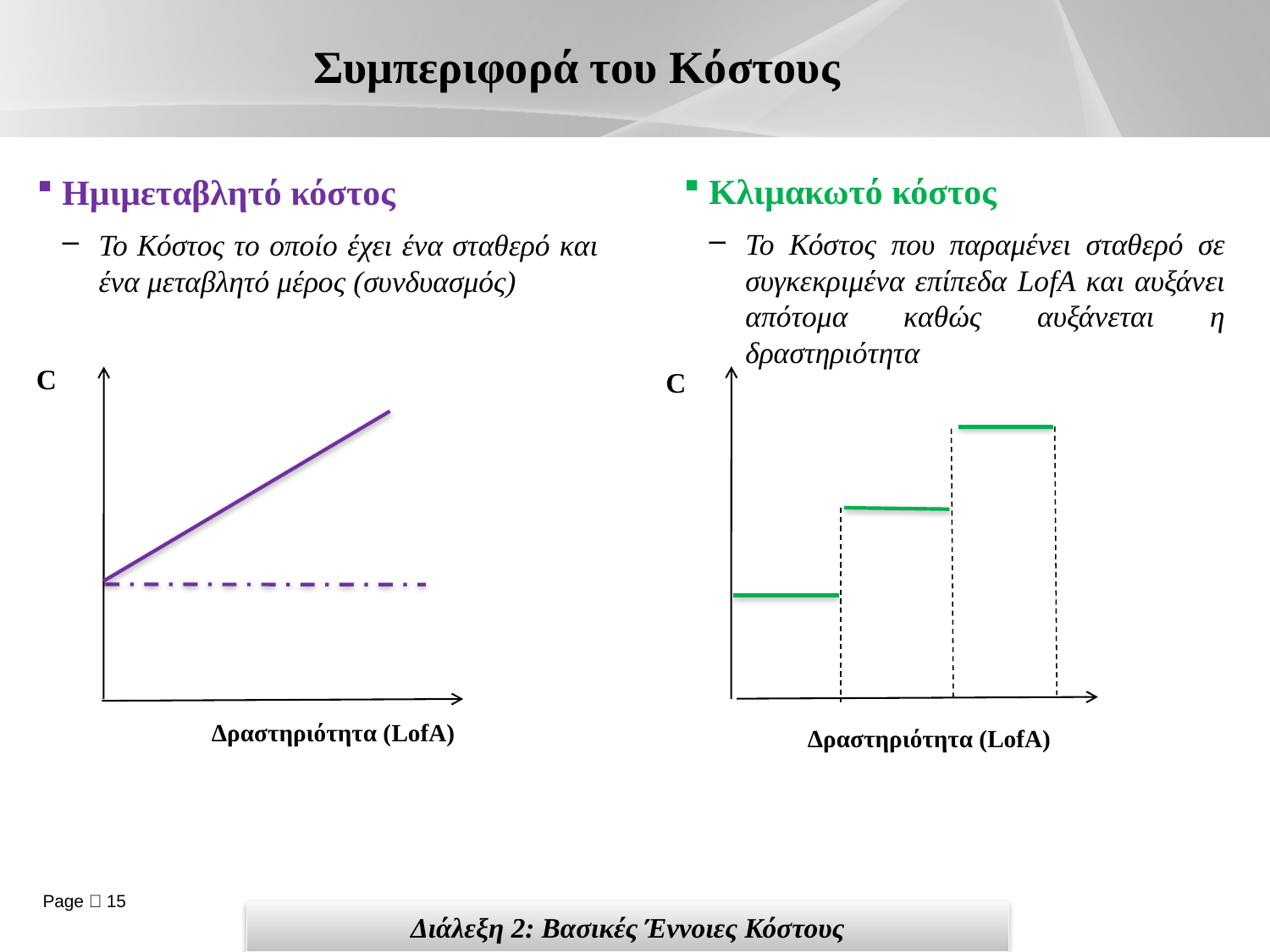

# Συμπεριφορά του Κόστους
Ημιμεταβλητό κόστος
Το Κόστος το οποίο έχει ένα σταθερό και ένα μεταβλητό μέρος (συνδυασμός)
Κλιμακωτό κόστος
Το Κόστος που παραμένει σταθερό σε συγκεκριμένα επίπεδα LofA και αυξάνει απότομα καθώς αυξάνεται η δραστηριότητα
C
C
Δραστηριότητα (LofA)
Δραστηριότητα (LofA)
Διάλεξη 2: Βασικές Έννοιες Κόστους